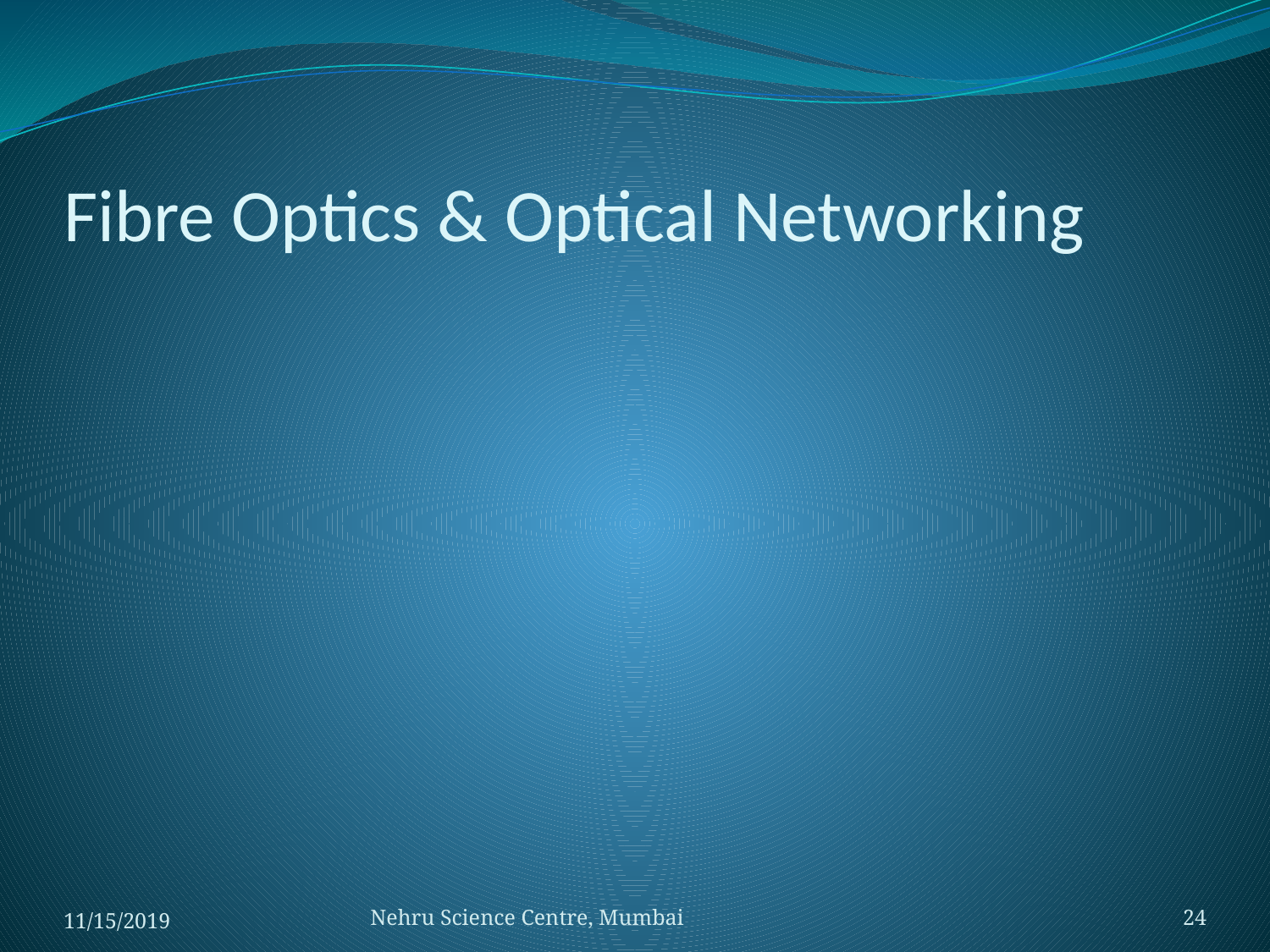

# Fibre Optics & Optical Networking

11/15/2019
Nehru Science Centre, Mumbai
24